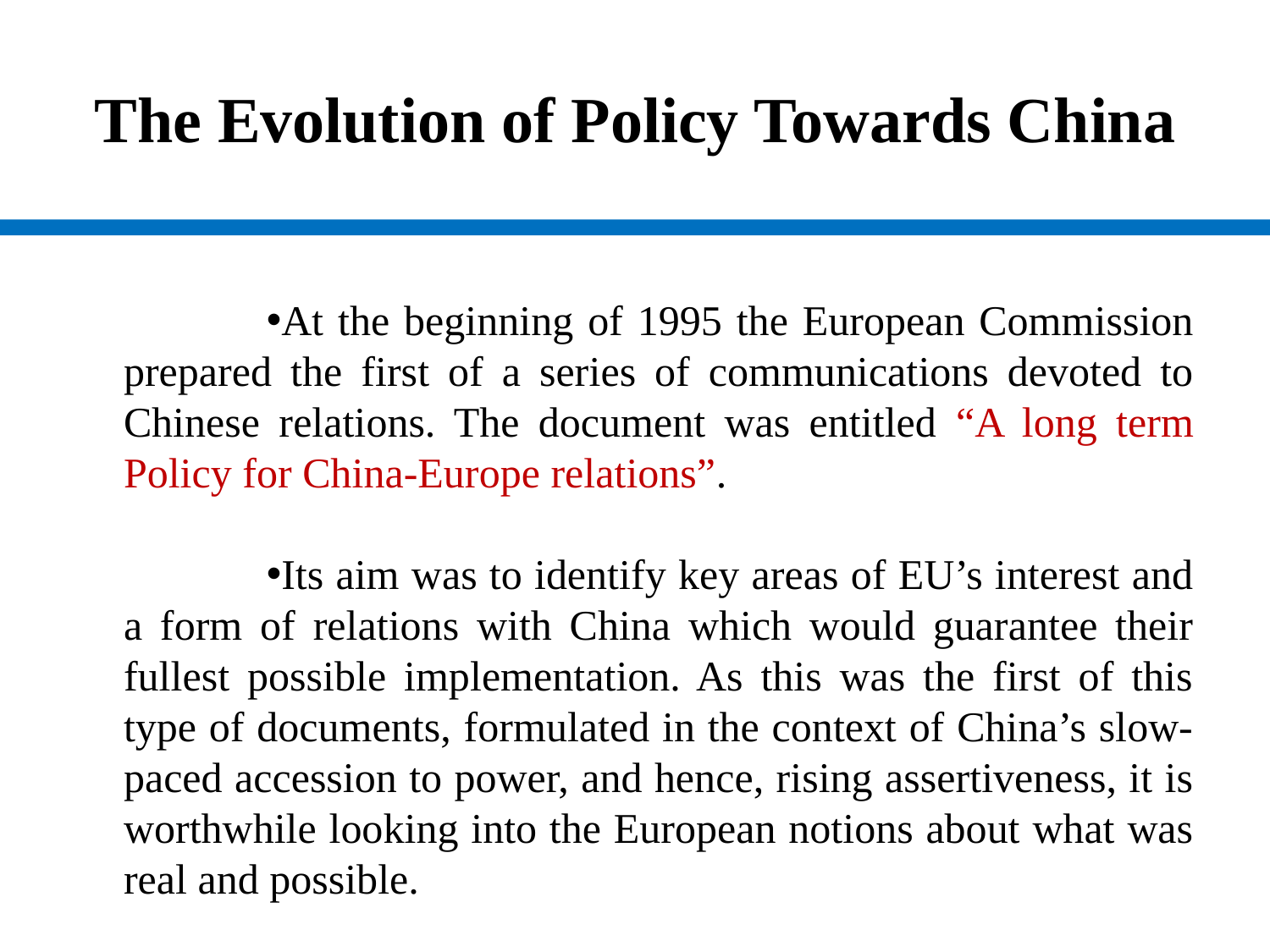

# The Evolution of Policy Towards China

At the beginning of 1995 the European Commission prepared the first of a series of communications devoted to Chinese relations. The document was entitled “A long term Policy for China-Europe relations”.

Its aim was to identify key areas of EU’s interest and a form of relations with China which would guarantee their fullest possible implementation. As this was the first of this type of documents, formulated in the context of China’s slow-paced accession to power, and hence, rising assertiveness, it is worthwhile looking into the European notions about what was real and possible.